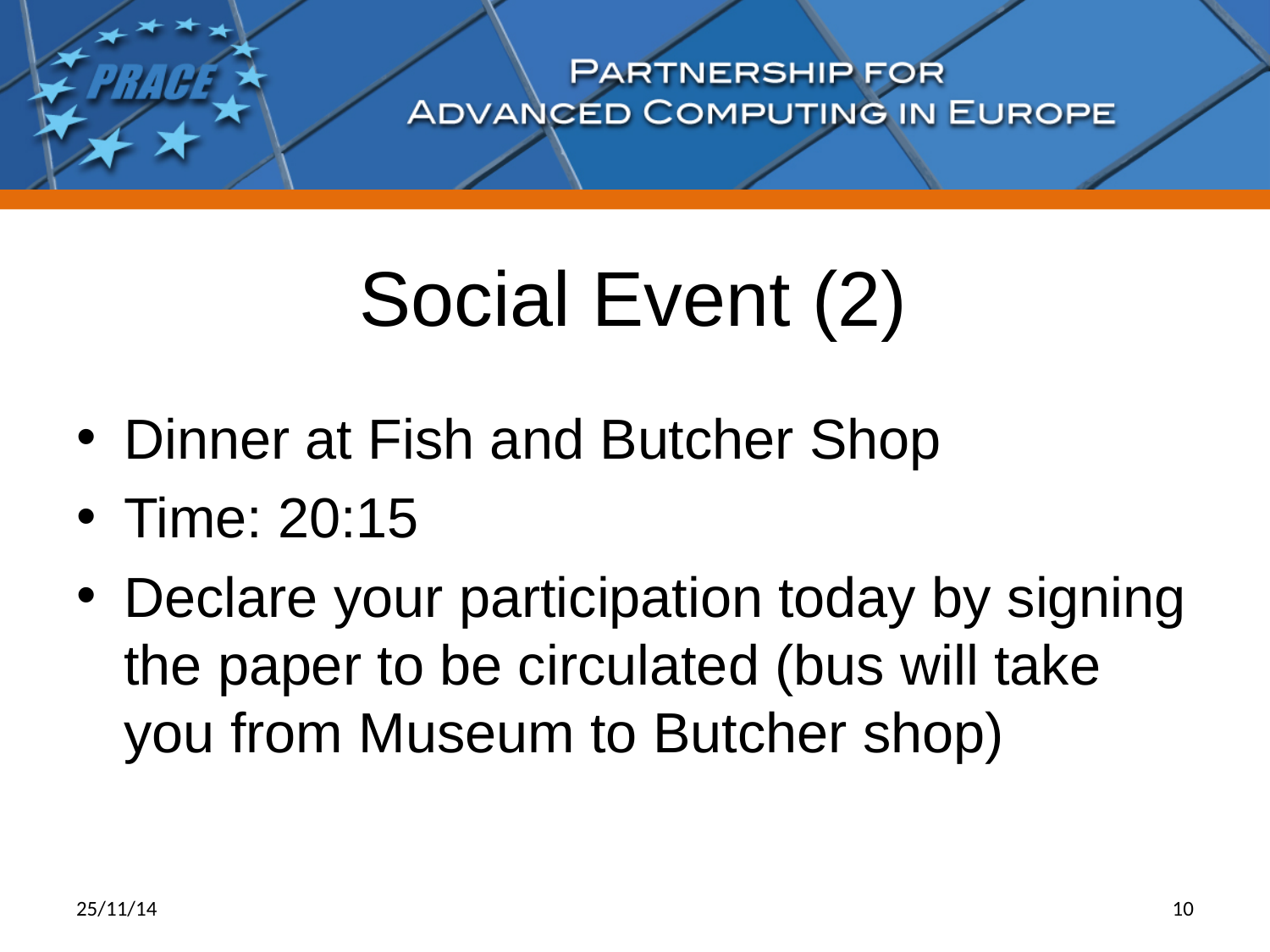

# Social Event (2)
Dinner at Fish and Butcher Shop
Time: 20:15
Declare your participation today by signing the paper to be circulated (bus will take you from Museum to Butcher shop)

25/11/14

10